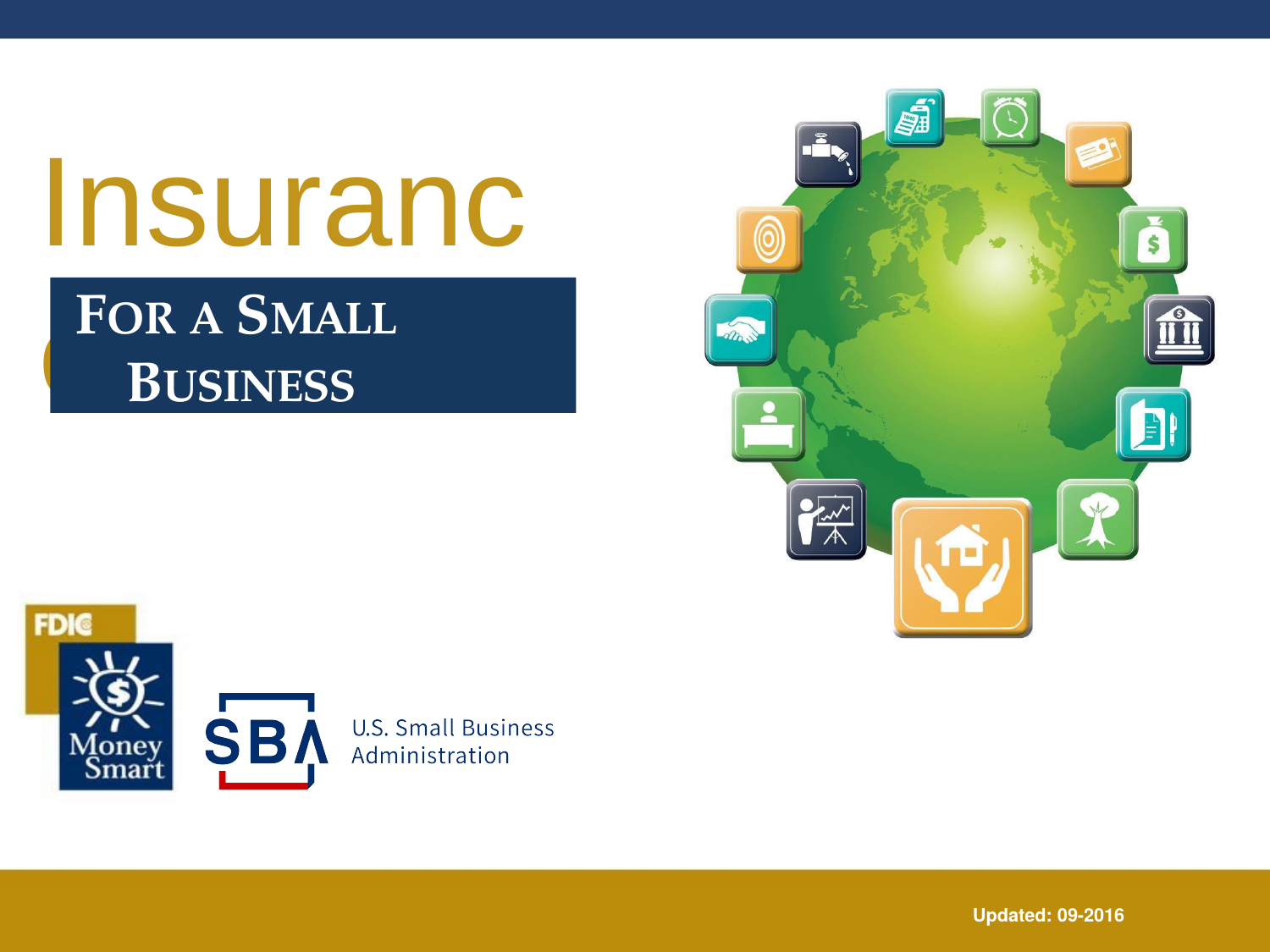

# Insurance
FOR A  SMALL                   BUSINESS

Updated: 09-2016